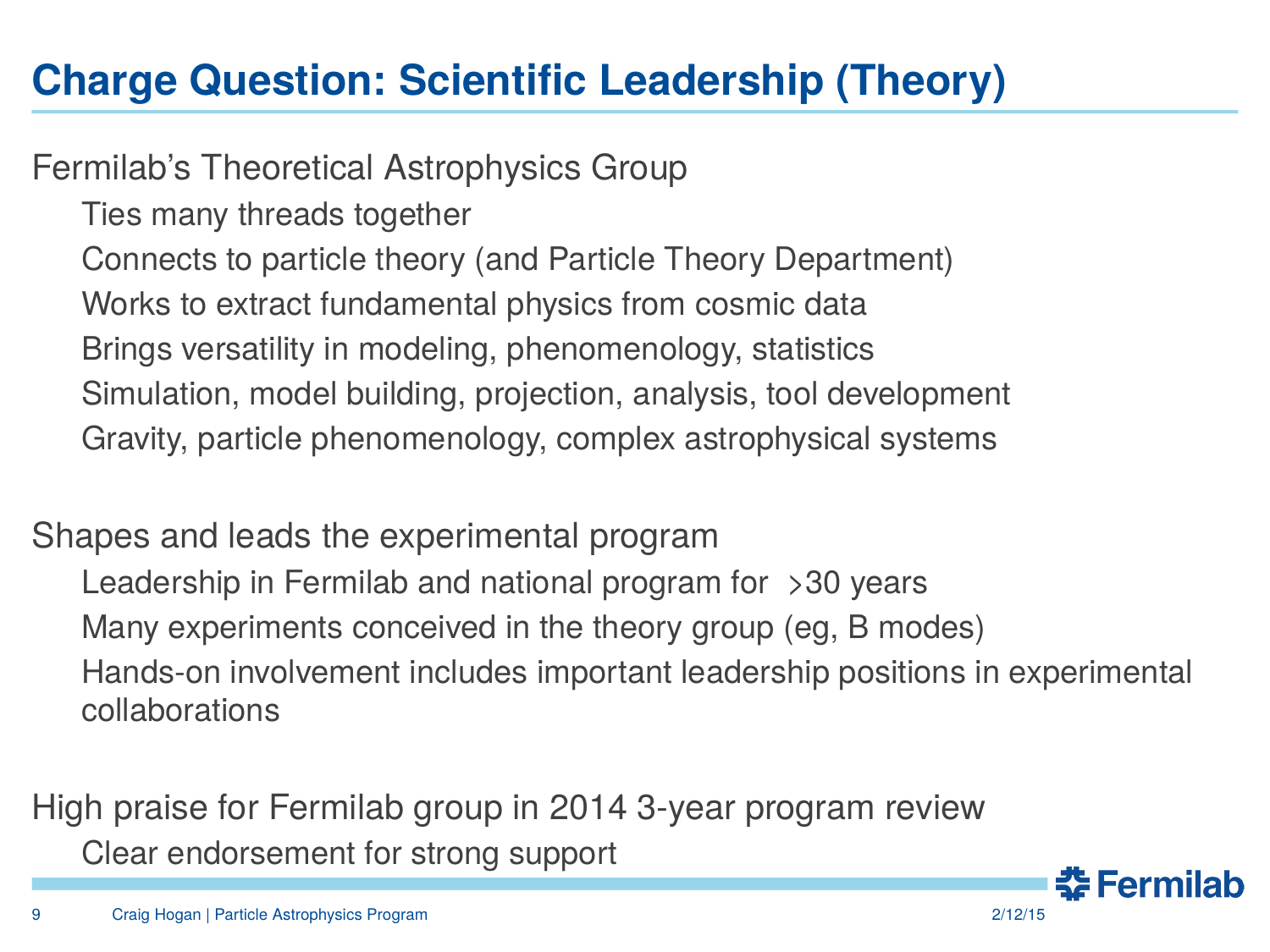

# Charge Question: Scientific Leadership (Theory)
Fermilab’s Theoretical Astrophysics Group
Ties many threads together
Connects to particle theory (and Particle Theory Department)
Works to extract fundamental physics from cosmic data
Brings versatility in modeling, phenomenology, statistics
Simulation, model building, projection, analysis, tool development
Gravity, particle phenomenology, complex astrophysical systems

Shapes and leads the experimental program
Leadership in Fermilab and national program for  >30 years
Many experiments conceived in the theory group (eg, B modes)
Hands-on involvement includes important leadership positions in experimental collaborations

High praise for Fermilab group in 2014 3-year program review
Clear endorsement for strong support
9
Craig Hogan | Particle Astrophysics Program
2/12/15